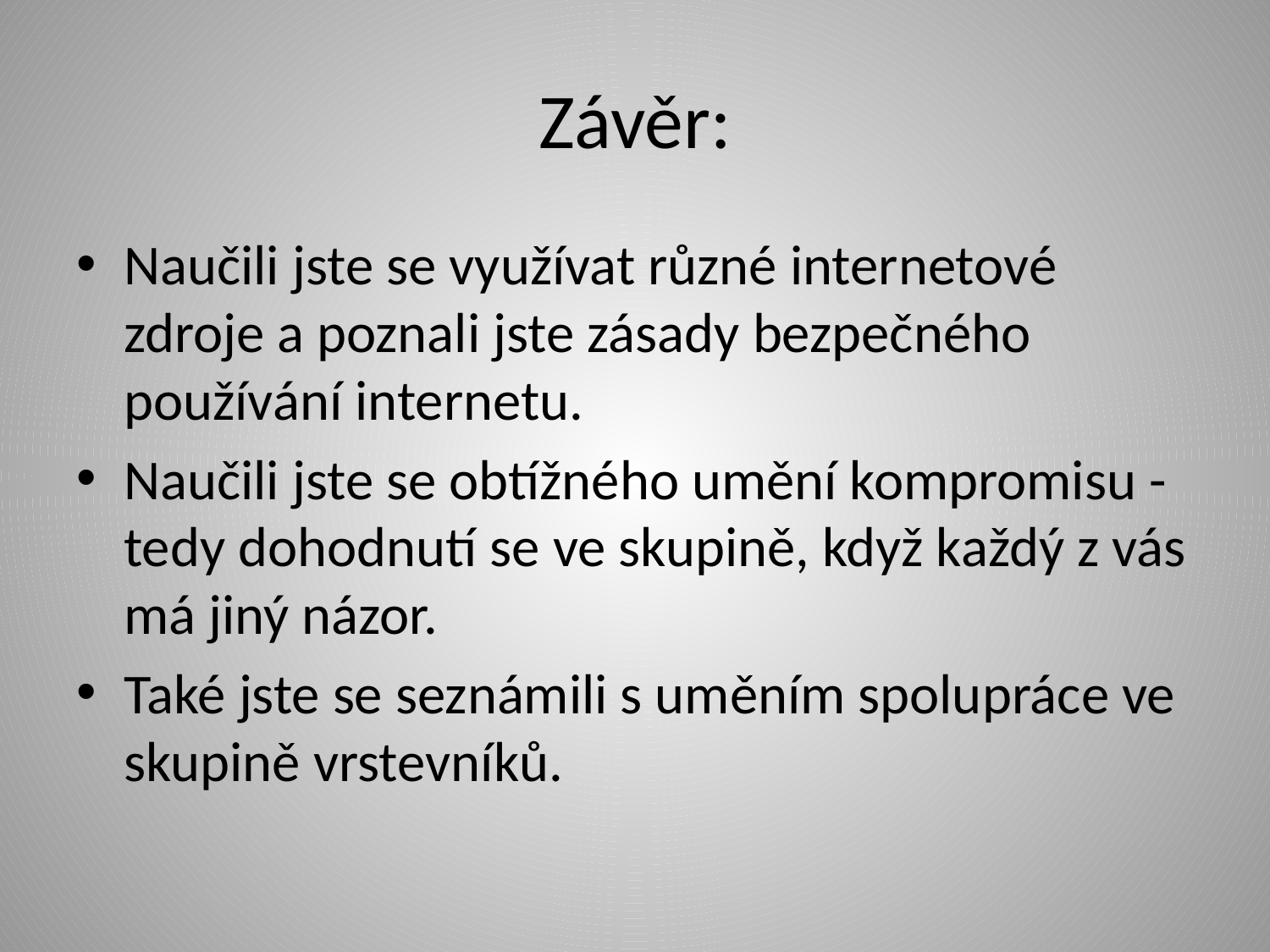

# Závěr:
Naučili jste se využívat různé internetové zdroje a poznali jste zásady bezpečného používání internetu.
Naučili jste se obtížného umění kompromisu - tedy dohodnutí se ve skupině, když každý z vás má jiný názor.
Také jste se seznámili s uměním spolupráce ve skupině vrstevníků.